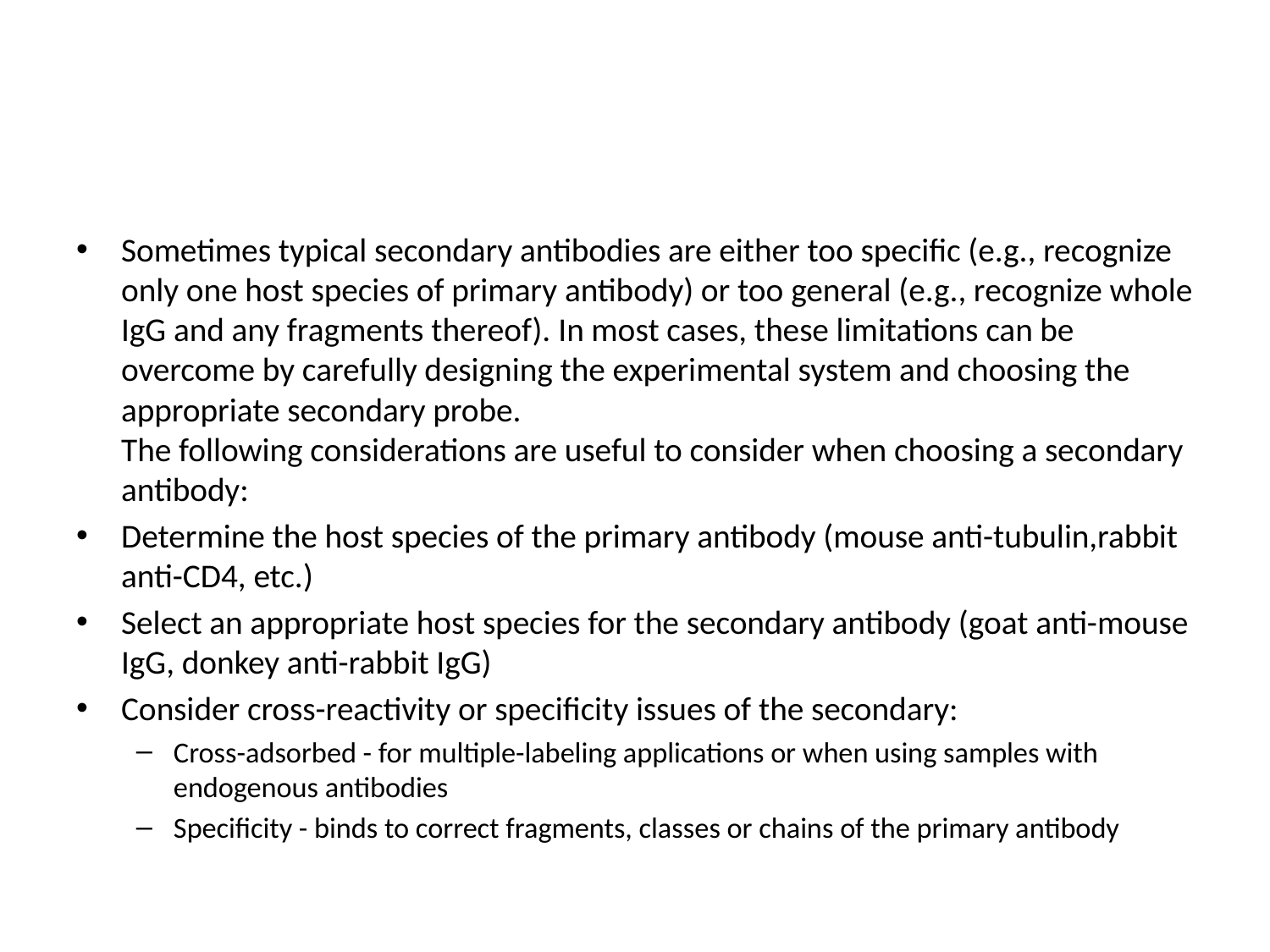

#
Sometimes typical secondary antibodies are either too specific (e.g., recognize only one host species of primary antibody) or too general (e.g., recognize whole IgG and any fragments thereof). In most cases, these limitations can be overcome by carefully designing the experimental system and choosing the appropriate secondary probe.
The following considerations are useful to consider when choosing a secondary antibody:
Determine the host species of the primary antibody (mouse anti-tubulin,rabbit anti-CD4, etc.)
Select an appropriate host species for the secondary antibody (goat anti-mouse IgG, donkey anti-rabbit IgG)
Consider cross-reactivity or specificity issues of the secondary:
Cross-adsorbed - for multiple-labeling applications or when using samples with endogenous antibodies
Specificity - binds to correct fragments, classes or chains of the primary antibody